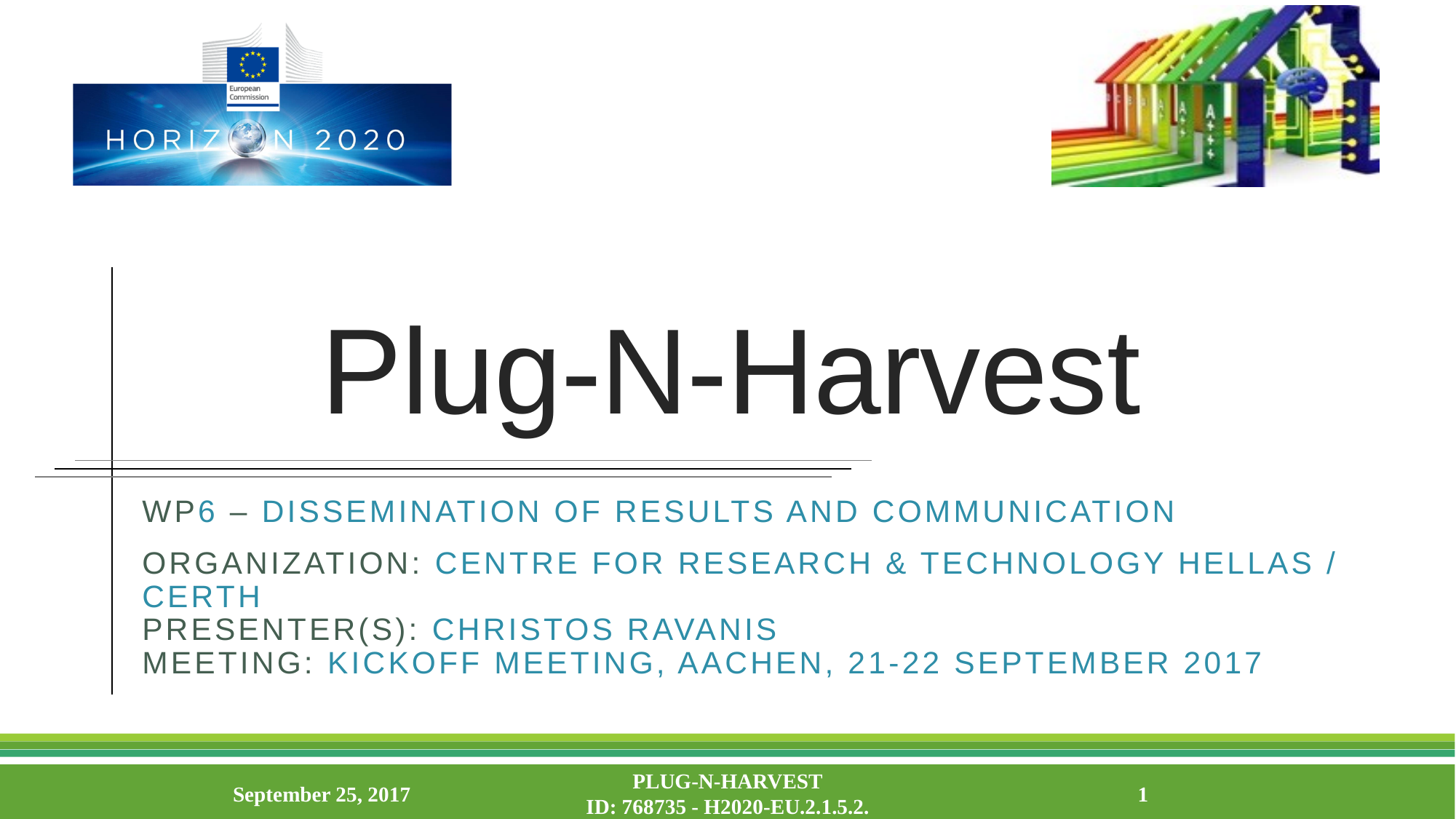

# Plug-N-Harvest
WP6 – dissemination of results and communication
ORGANIZATION: Centre for Research & Technology Hellas / CERTH
PRESENTER(S): CHRISTOS RAVANIS
MEETING: Kickoff Meeting, Aachen, 21-22 September 2017
September 25, 2017
PLUG-N-HARVEST
ID: 768735 - H2020-EU.2.1.5.2.
1